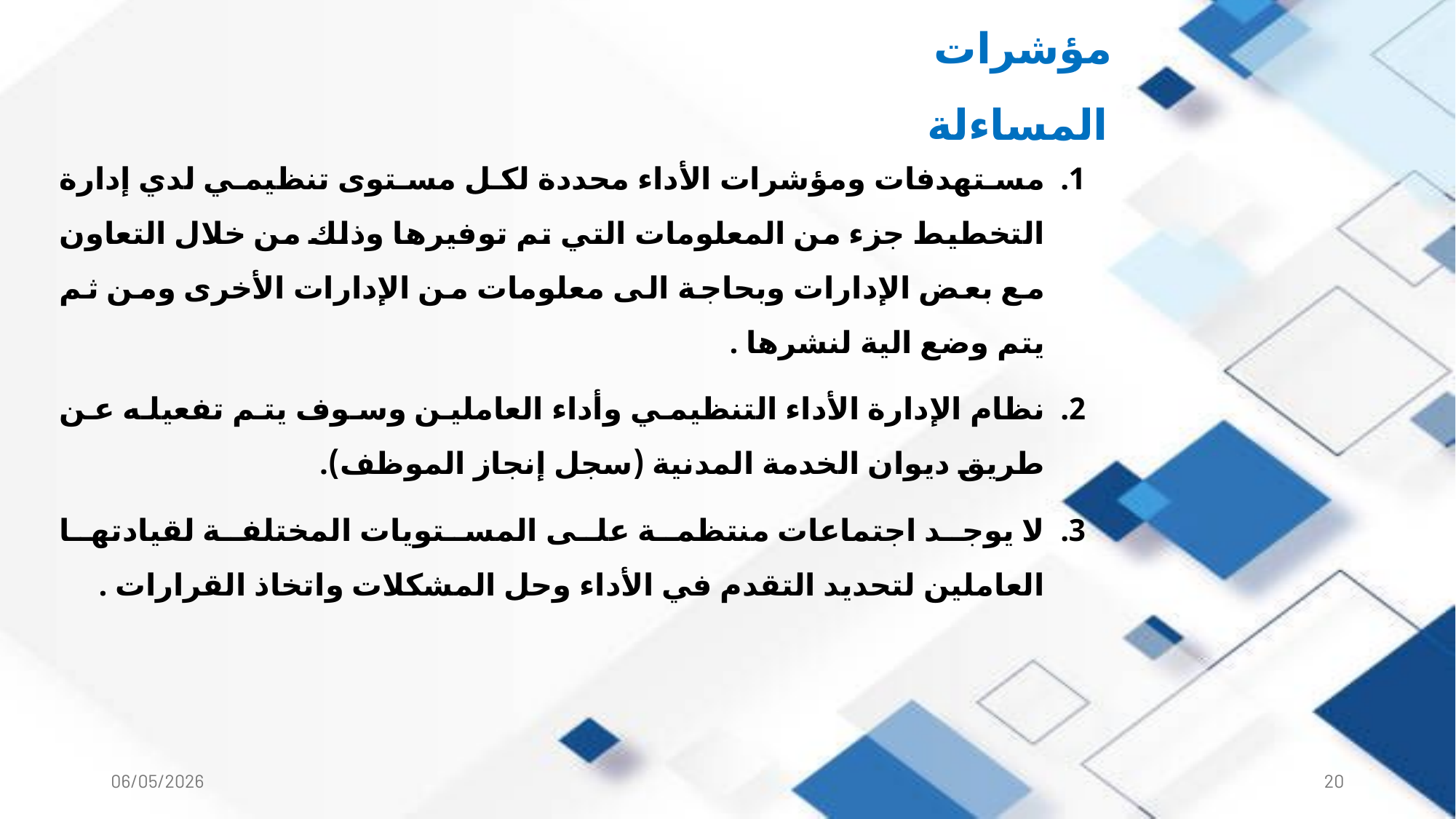

# مؤشرات المساءلة
مستهدفات ومؤشرات الأداء محددة لكل مستوى تنظيمي لدي إدارة التخطيط جزء من المعلومات التي تم توفيرها وذلك من خلال التعاون مع بعض الإدارات وبحاجة الى معلومات من الإدارات الأخرى ومن ثم يتم وضع الية لنشرها .
نظام الإدارة الأداء التنظيمي وأداء العاملين وسوف يتم تفعيله عن طريق ديوان الخدمة المدنية (سجل إنجاز الموظف).
لا يوجد اجتماعات منتظمة على المستويات المختلفة لقيادتها العاملين لتحديد التقدم في الأداء وحل المشكلات واتخاذ القرارات .
06/05/2026
20